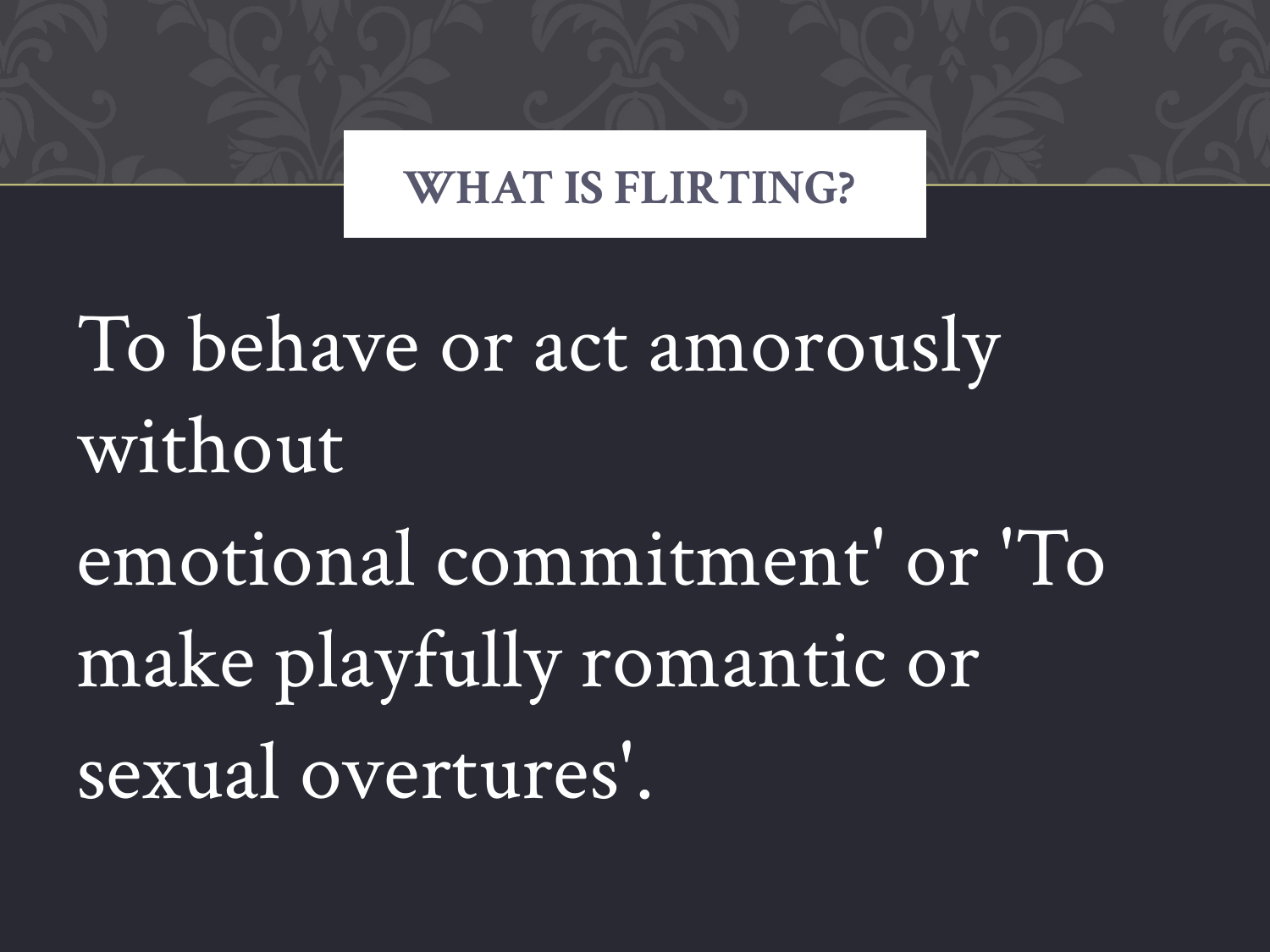

# What is flirting?
To behave or act amorously without
emotional commitment' or 'To make playfully romantic or
sexual overtures'.